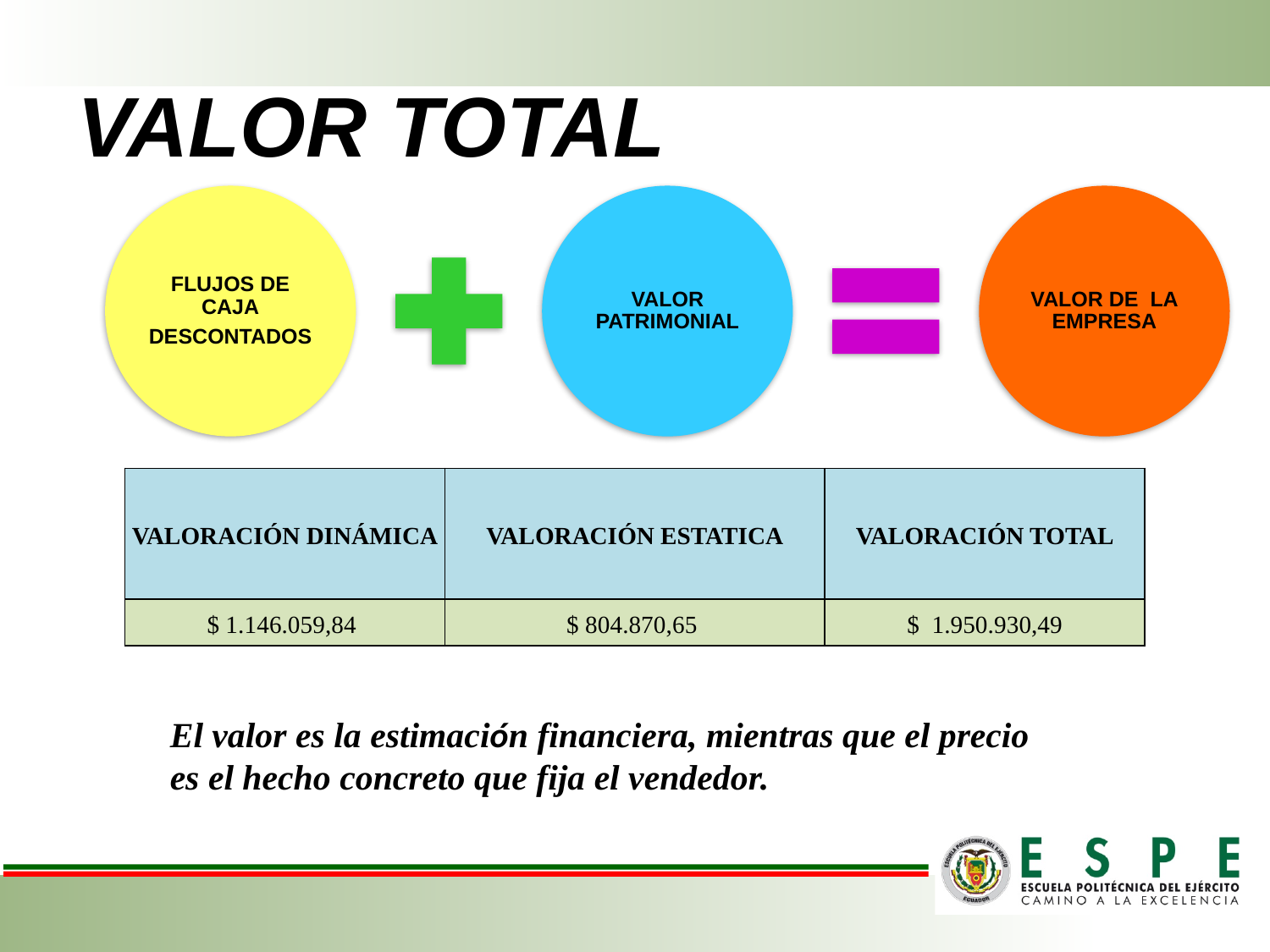

FLUJOS DE CAJA
DESCONTADOS

VALOR PATRIMONIAL

VALOR DE  LA EMPRESA
# VALOR TOTAL
| VALORACIÓN DINÁMICA | VALORACIÓN ESTATICA | VALORACIÓN TOTAL |
| --- | --- | --- |
| $ 1.146.059,84 | $ 804.870,65 | $ 1.950.930,49 |
El valor es la estimación financiera, mientras que el precio
es el hecho concreto que fija el vendedor.